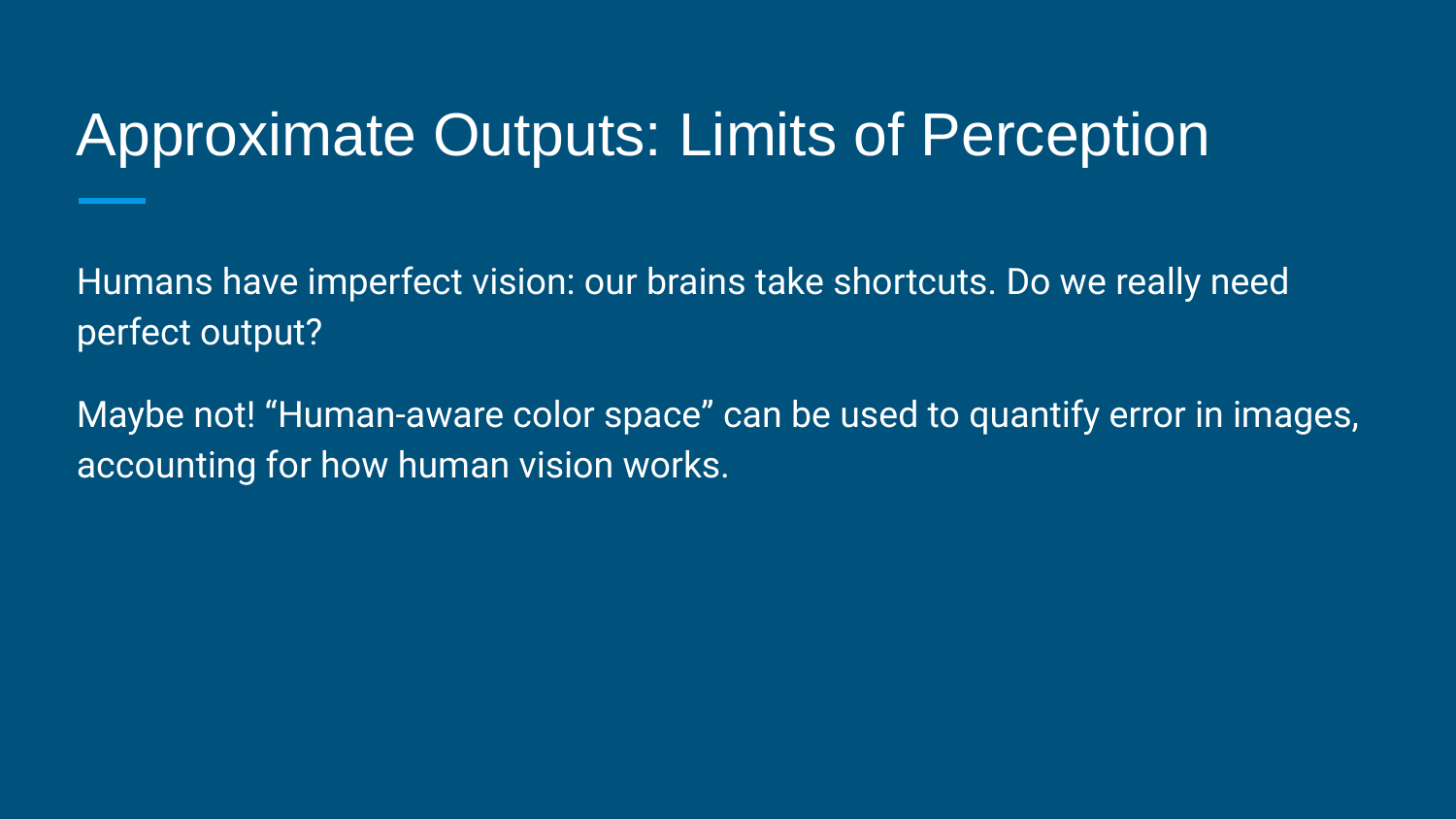

# Approximate Outputs: Limits of Perception
Humans have imperfect vision: our brains take shortcuts. Do we really need perfect output?
Maybe not! “Human-aware color space” can be used to quantify error in images, accounting for how human vision works.